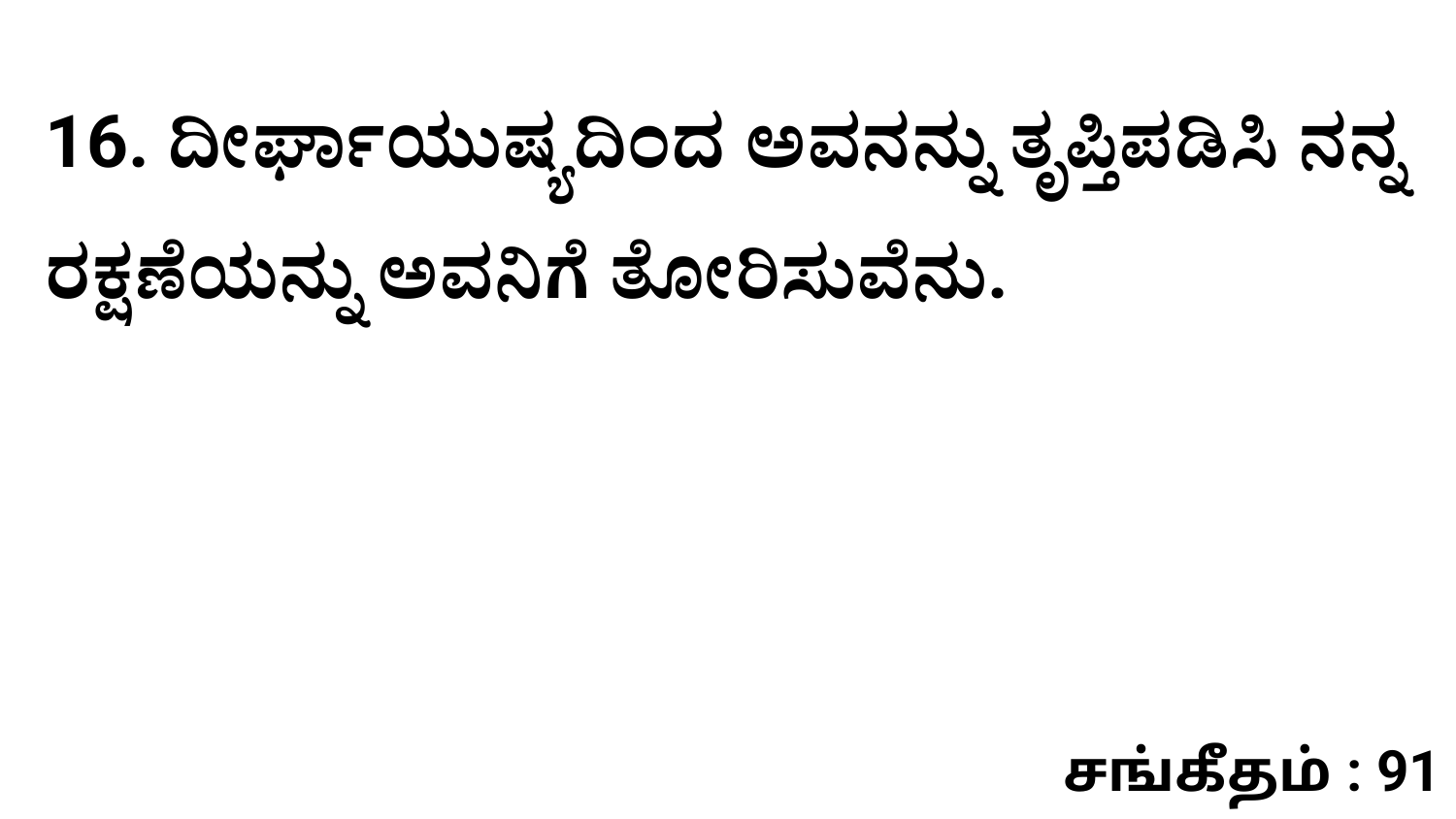

16. ದೀರ್ಘಾಯುಷ್ಯದಿಂದ ಅವನನ್ನು ತೃಪ್ತಿಪಡಿಸಿ ನನ್ನ ರಕ್ಷಣೆಯನ್ನು ಅವನಿಗೆ ತೋರಿಸುವೆನು.
சங்கீதம் : 91